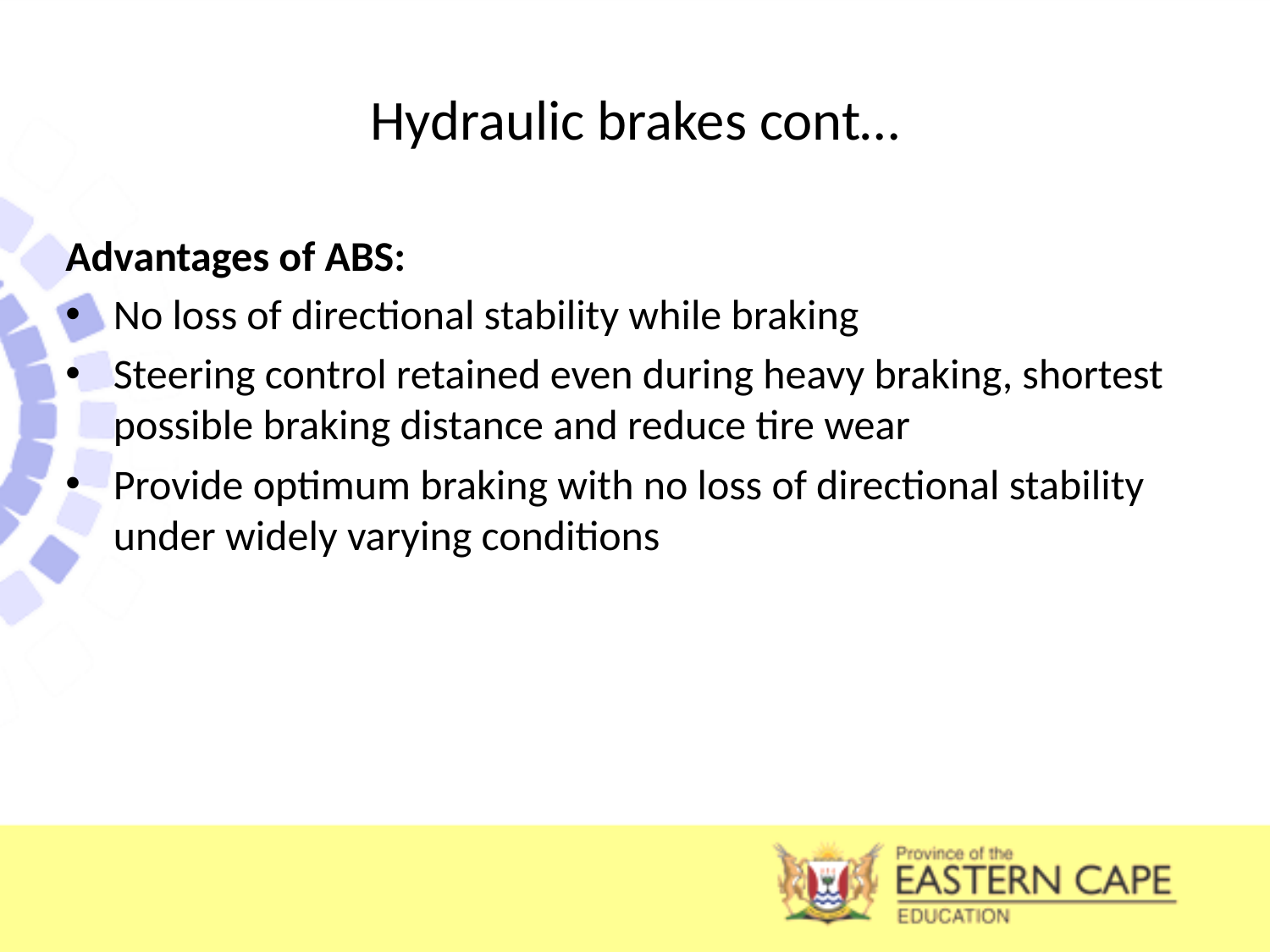

# Hydraulic brakes cont…
Advantages of ABS:
No loss of directional stability while braking
Steering control retained even during heavy braking, shortest possible braking distance and reduce tire wear
Provide optimum braking with no loss of directional stability under widely varying conditions